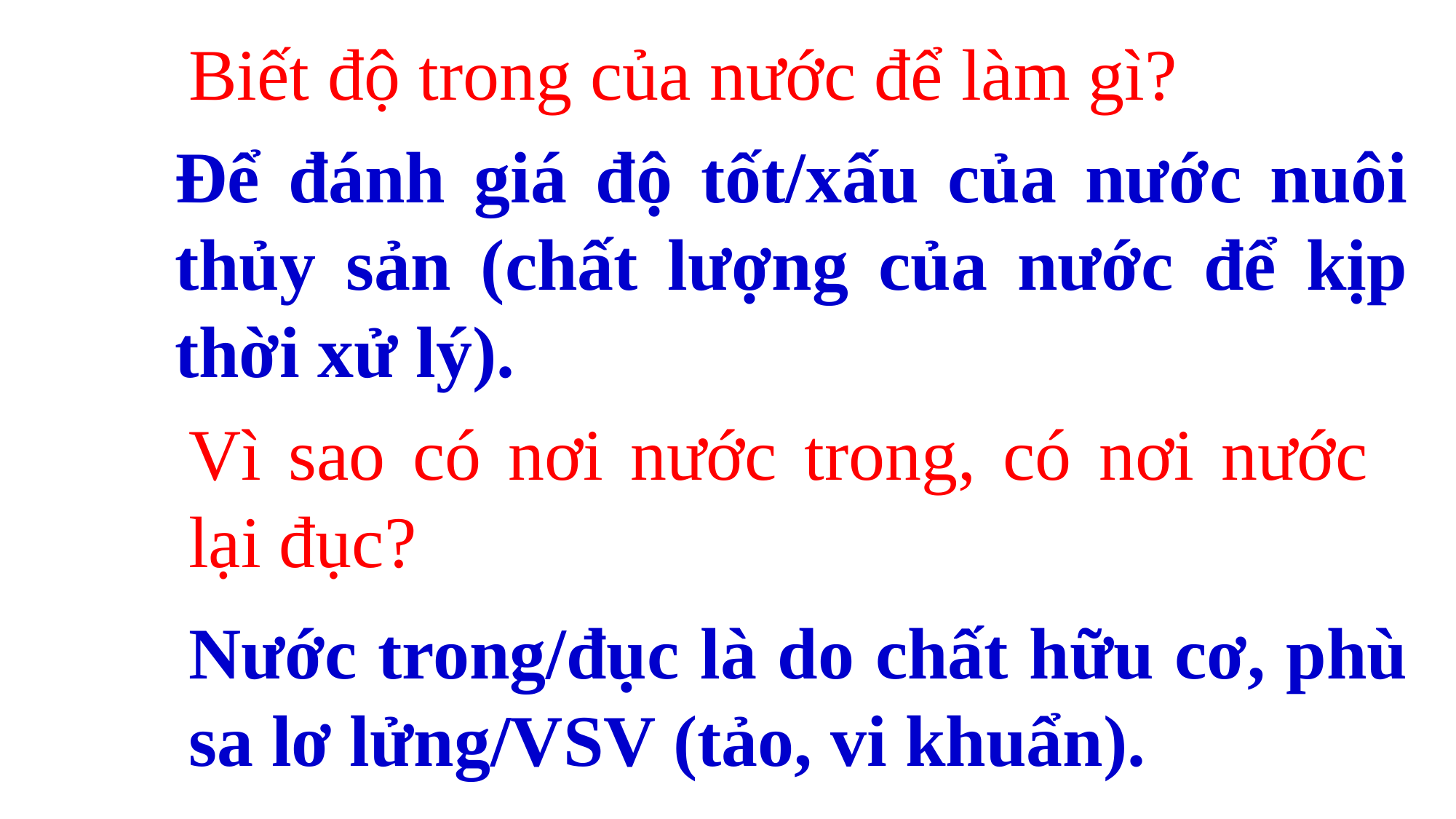

Biết độ trong của nước để làm gì?
Để đánh giá độ tốt/xấu của nước nuôi thủy sản (chất lượng của nước để kịp thời xử lý).
Vì sao có nơi nước trong, có nơi nước lại đục?
Nước trong/đục là do chất hữu cơ, phù sa lơ lửng/VSV (tảo, vi khuẩn).